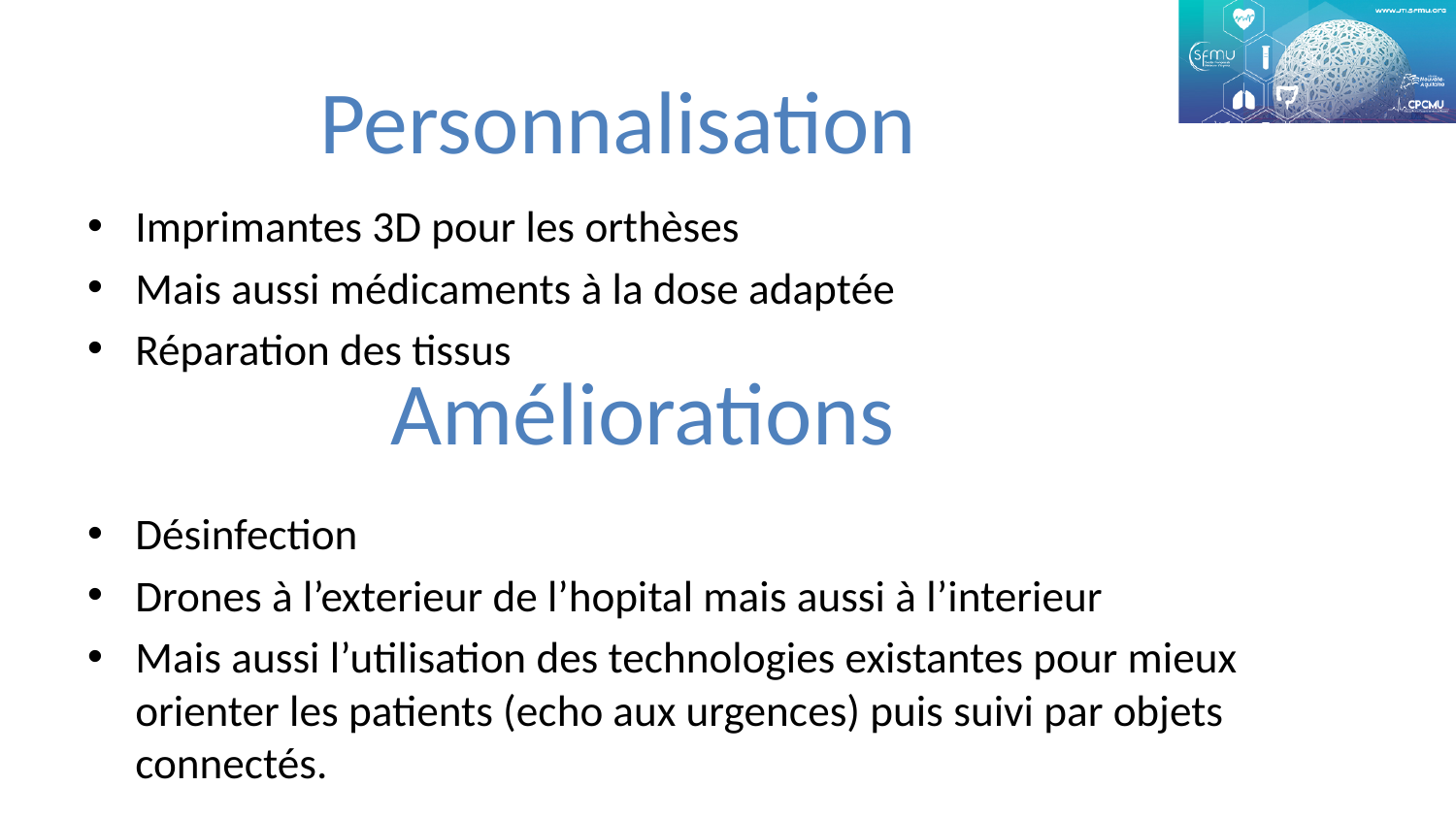

# Personnalisation
Imprimantes 3D pour les orthèses
Mais aussi médicaments à la dose adaptée
Réparation des tissus

Désinfection
Drones à l’exterieur de l’hopital mais aussi à l’interieur
Mais aussi l’utilisation des technologies existantes pour mieux orienter les patients (echo aux urgences) puis suivi par objets connectés.

Améliorations